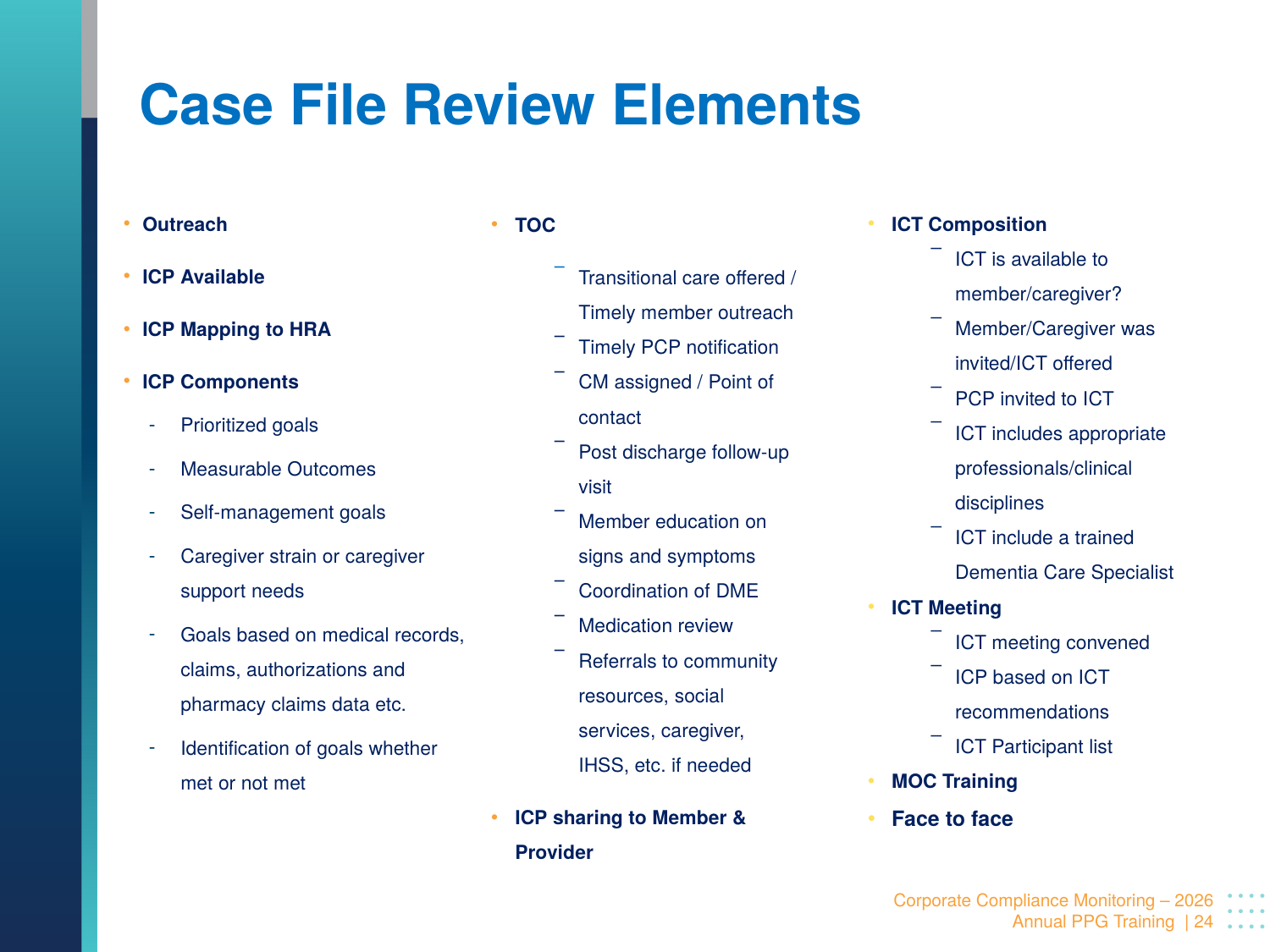

# Case File Review Elements
Outreach
ICP Available
ICP Mapping to HRA
ICP Components
Prioritized goals
Measurable Outcomes
Self-management goals
Caregiver strain or caregiver support needs
Goals based on medical records, claims, authorizations and pharmacy claims data etc.
Identification of goals whether met or not met

ICT Composition
ICT is available to member/caregiver?
Member/Caregiver was invited/ICT offered
PCP invited to ICT
ICT includes appropriate professionals/clinical disciplines
ICT include a trained Dementia Care Specialist
ICT Meeting
ICT meeting convened
ICP based on ICT recommendations
ICT Participant list
MOC Training
Face to face
TOC
Transitional care offered / Timely member outreach
Timely PCP notification
CM assigned / Point of contact
Post discharge follow-up visit
Member education on signs and symptoms
Coordination of DME
Medication review
Referrals to community resources, social services, caregiver, IHSS, etc. if needed
ICP sharing to Member & Provider
 Corporate Compliance Monitoring – 2026 Annual PPG Training  | 24